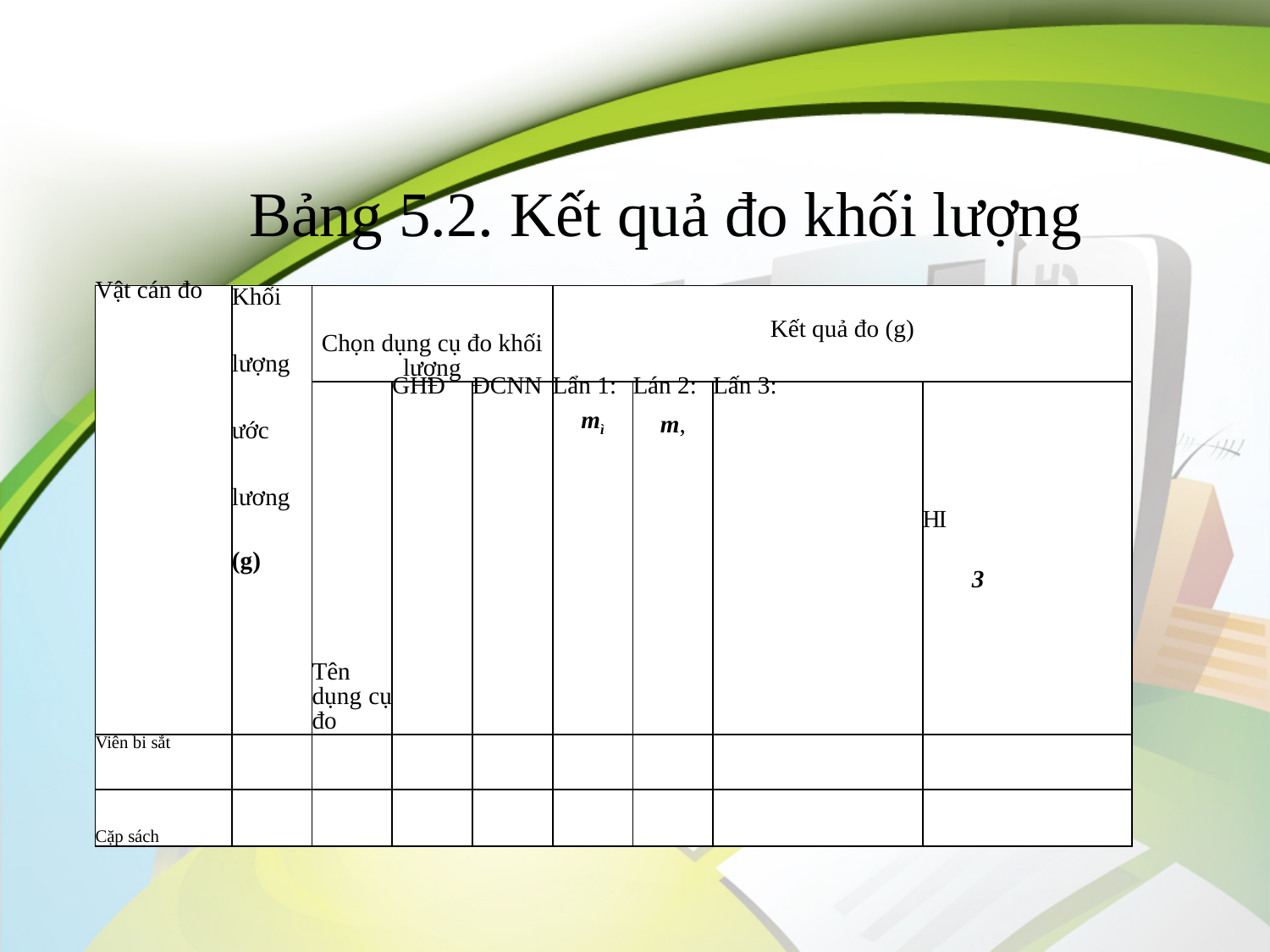

# Bảng 5.2. Kết quả đo khối lượng
| Vật cán đo | Khối lượng ước lương (g) | Chọn dụng cụ đo khối lượng |  |  | Kết quả đo (g) |  |  |  |
| --- | --- | --- | --- | --- | --- | --- | --- | --- |
|  |  | Tên dụng cụ đo | GHĐ | ĐCNN | Lẩn 1: mì | Lán 2: m, | Lấn 3: | HI 3 |
| Viên bi sắt |  |  |  |  |  |  |  |  |
| Cặp sách |  |  |  |  |  |  |  |  |